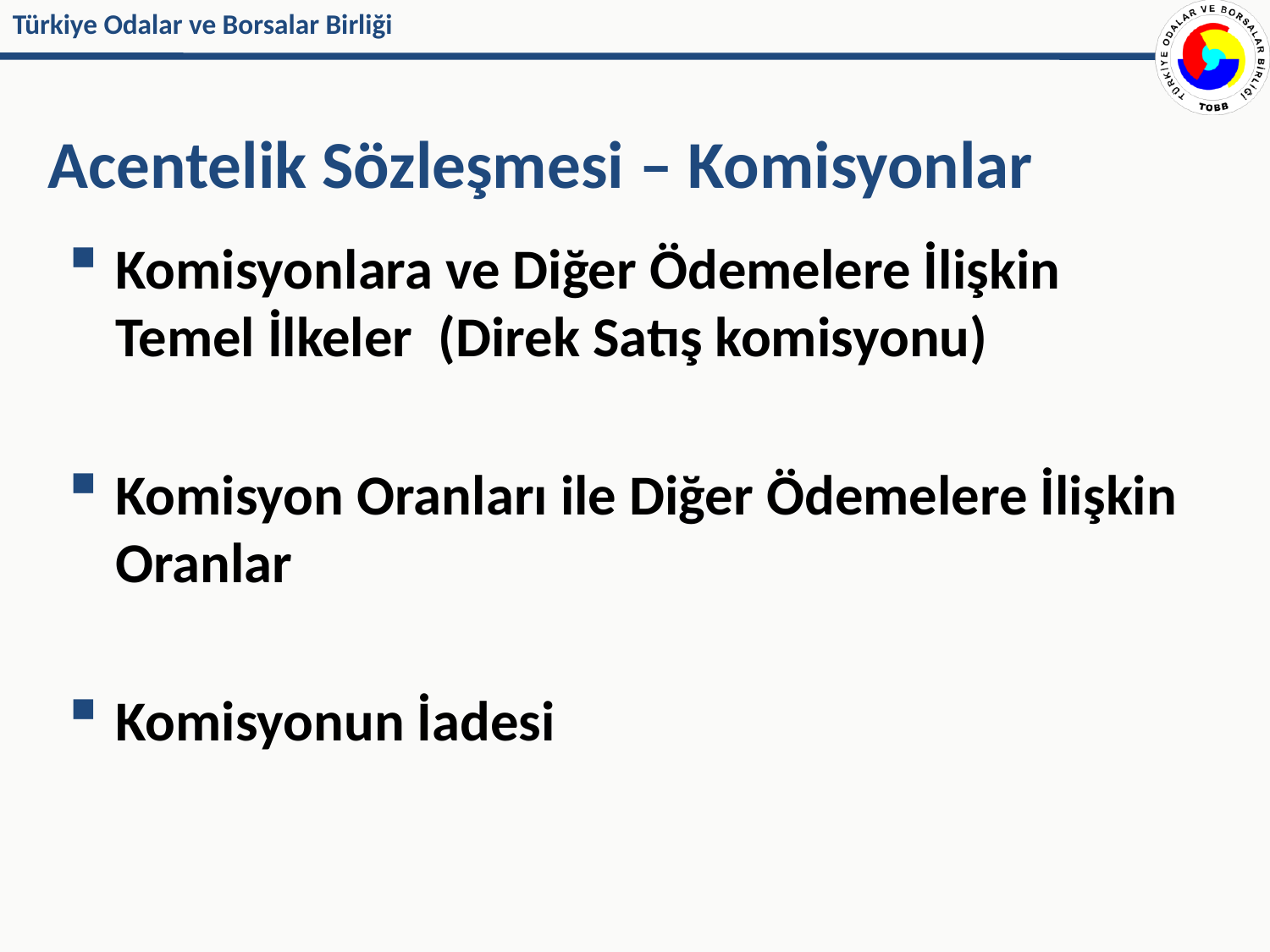

# Acentelik Sözleşmesi – Komisyonlar
Komisyonlara ve Diğer Ödemelere İlişkin Temel İlkeler  (Direk Satış komisyonu)

Komisyon Oranları ile Diğer Ödemelere İlişkin Oranlar

Komisyonun İadesi